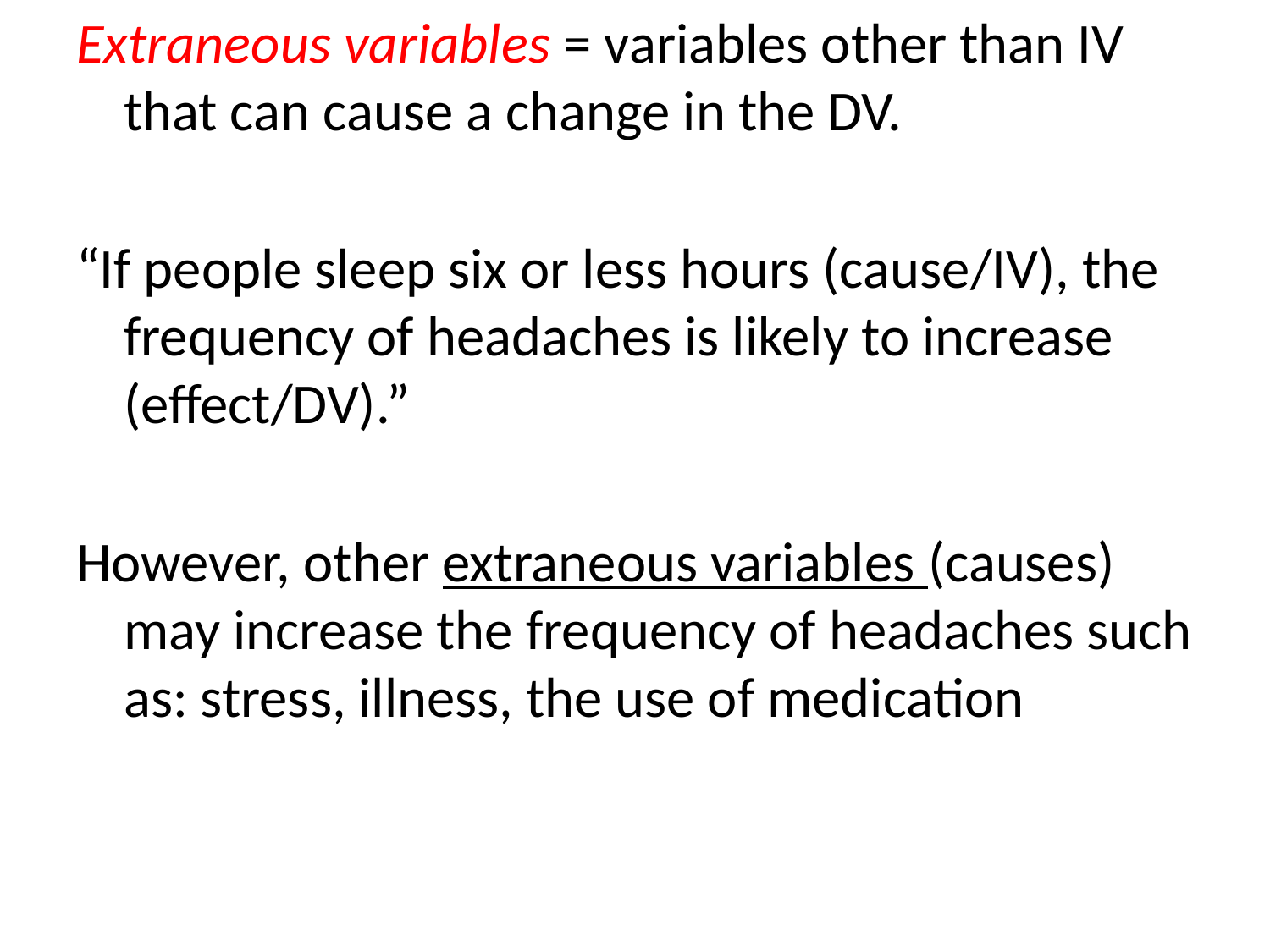

Extraneous variables = variables other than IV that can cause a change in the DV.

“If people sleep six or less hours (cause/IV), the frequency of headaches is likely to increase (effect/DV).”

However, other extraneous variables (causes) may increase the frequency of headaches such as: stress, illness, the use of medication

#